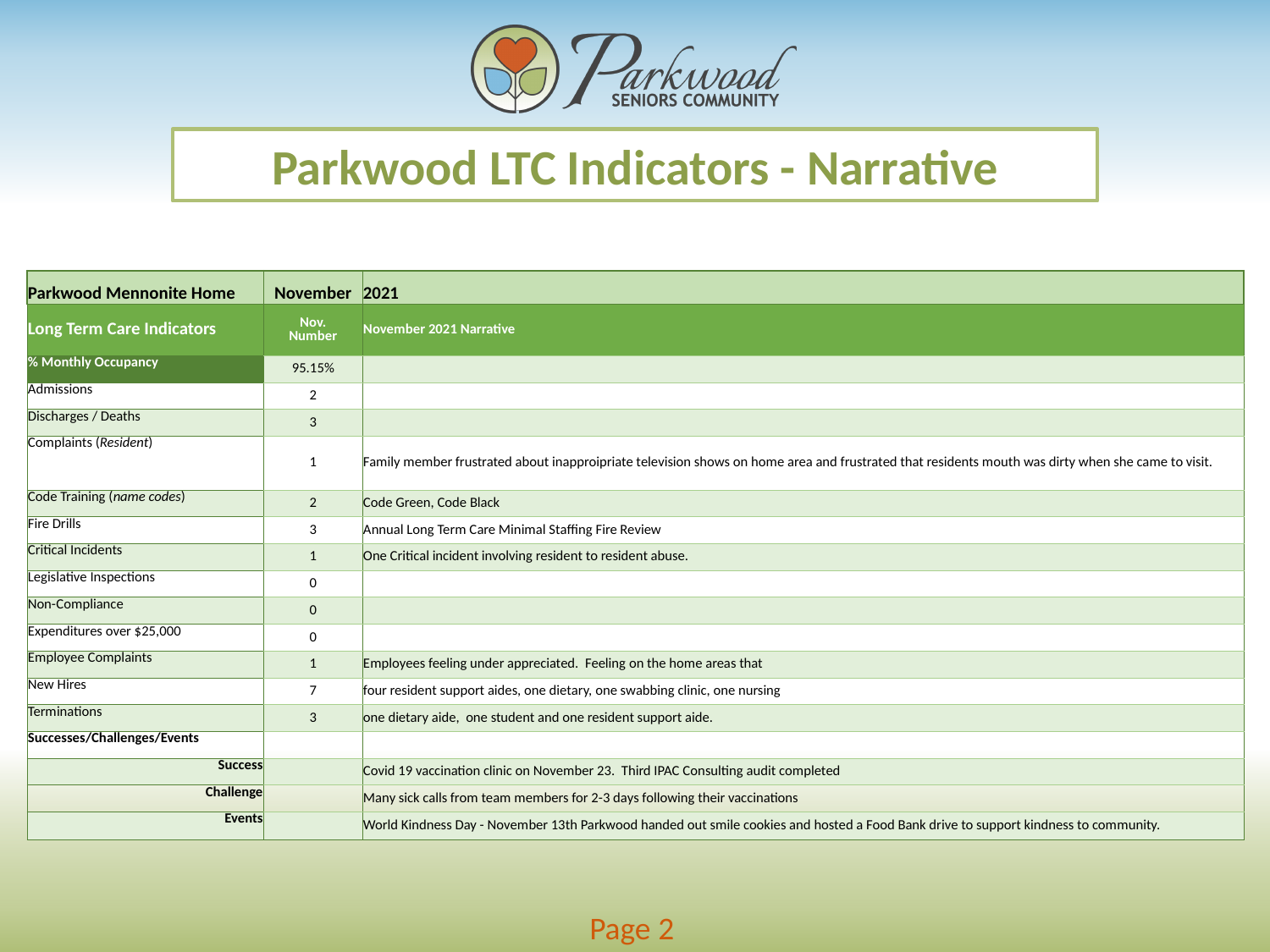

Parkwood LTC Indicators - Narrative
| Parkwood Mennonite Home | November | 2021 |
| --- | --- | --- |
| Long Term Care Indicators | Nov. Number | November 2021 Narrative |
| % Monthly Occupancy | 95.15% |  |
| Admissions | 2 |  |
| Discharges / Deaths | 3 |  |
| Complaints (Resident) | 1 | Family member frustrated about inapproipriate television shows on home area and frustrated that residents mouth was dirty when she came to visit. |
| Code Training (name codes) | 2 | Code Green, Code Black |
| Fire Drills | 3 | Annual Long Term Care Minimal Staffing Fire Review |
| Critical Incidents | 1 | One Critical incident involving resident to resident abuse. |
| Legislative Inspections | 0 |  |
| Non-Compliance | 0 |  |
| Expenditures over $25,000 | 0 |  |
| Employee Complaints | 1 | Employees feeling under appreciated. Feeling on the home areas that |
| New Hires | 7 | four resident support aides, one dietary, one swabbing clinic, one nursing |
| Terminations | 3 | one dietary aide, one student and one resident support aide. |
| Successes/Challenges/Events |  |  |
| Success |  | Covid 19 vaccination clinic on November 23. Third IPAC Consulting audit completed |
| Challenge |  | Many sick calls from team members for 2-3 days following their vaccinations |
| Events |  | World Kindness Day - November 13th Parkwood handed out smile cookies and hosted a Food Bank drive to support kindness to community. |
Page 2